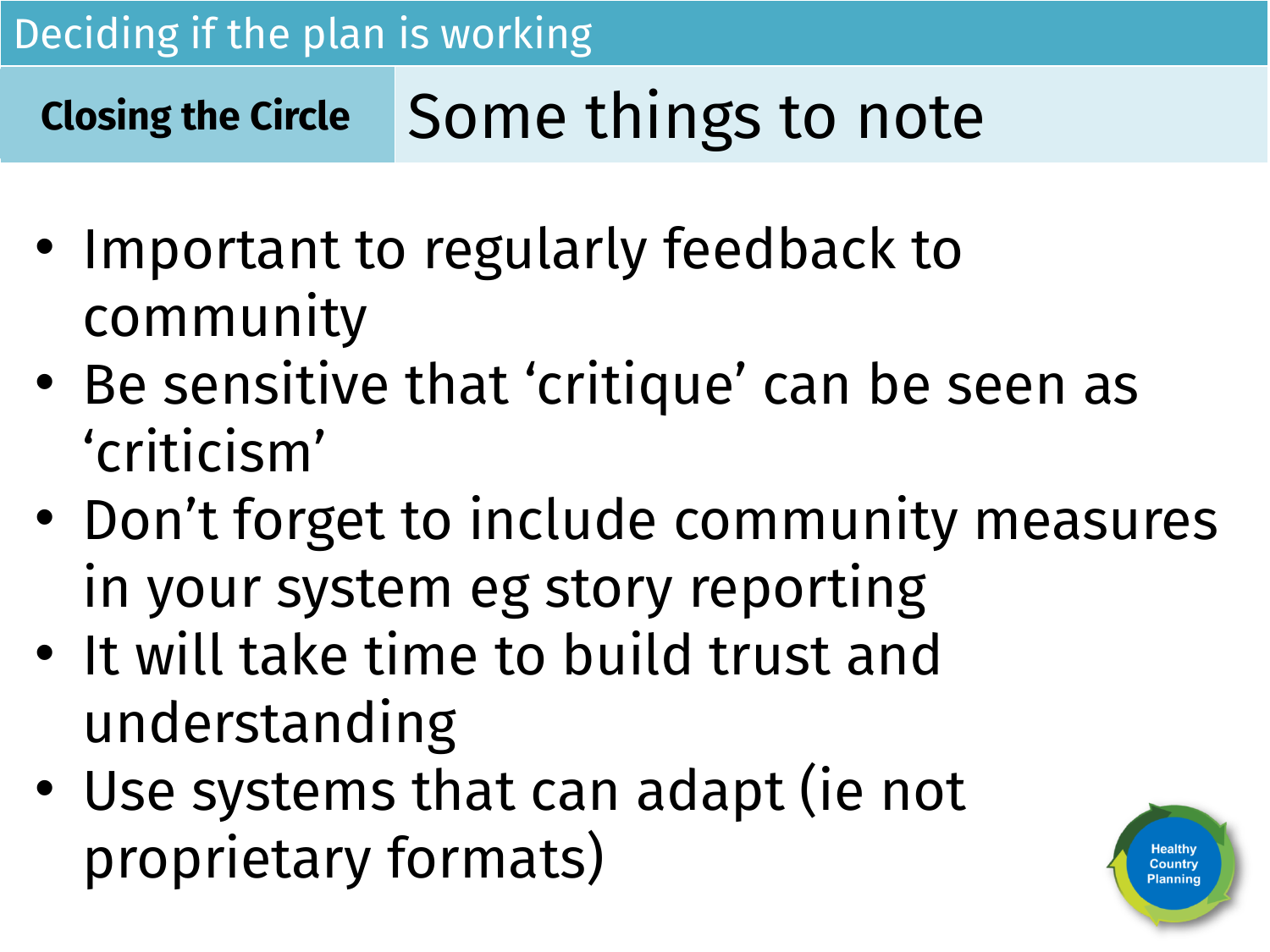

Deciding if the plan is working
Closing the Circle
Some things to note
Important to regularly feedback to community
Be sensitive that ‘critique’ can be seen as ‘criticism’
Don’t forget to include community measures in your system eg story reporting
It will take time to build trust and understanding
Use systems that can adapt (ie not proprietary formats)